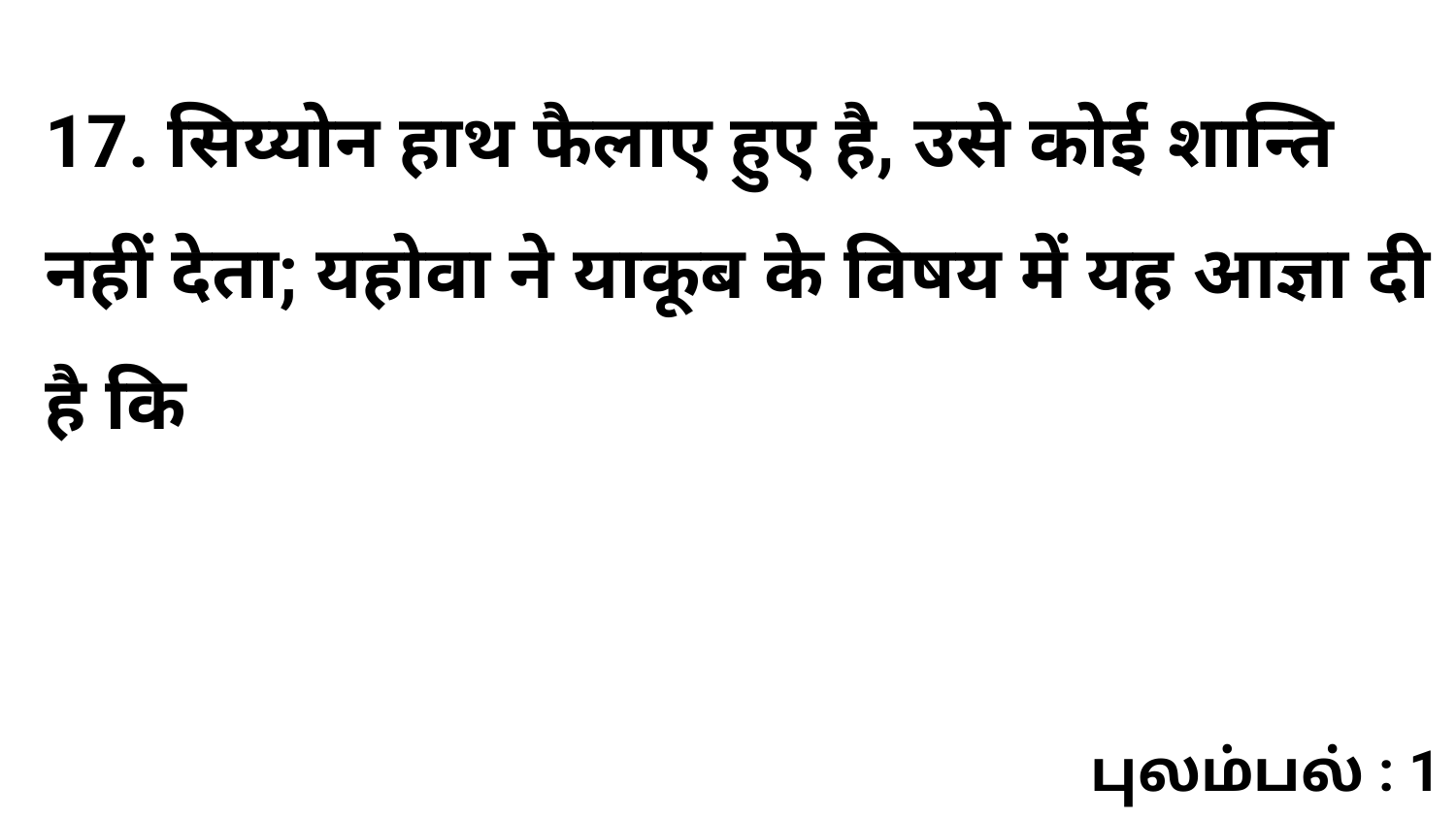

17. सिय्योन हाथ फैलाए हुए है, उसे कोई शान्ति नहीं देता; यहोवा ने याकूब के विषय में यह आज्ञा दी है कि
புலம்பல் : 1